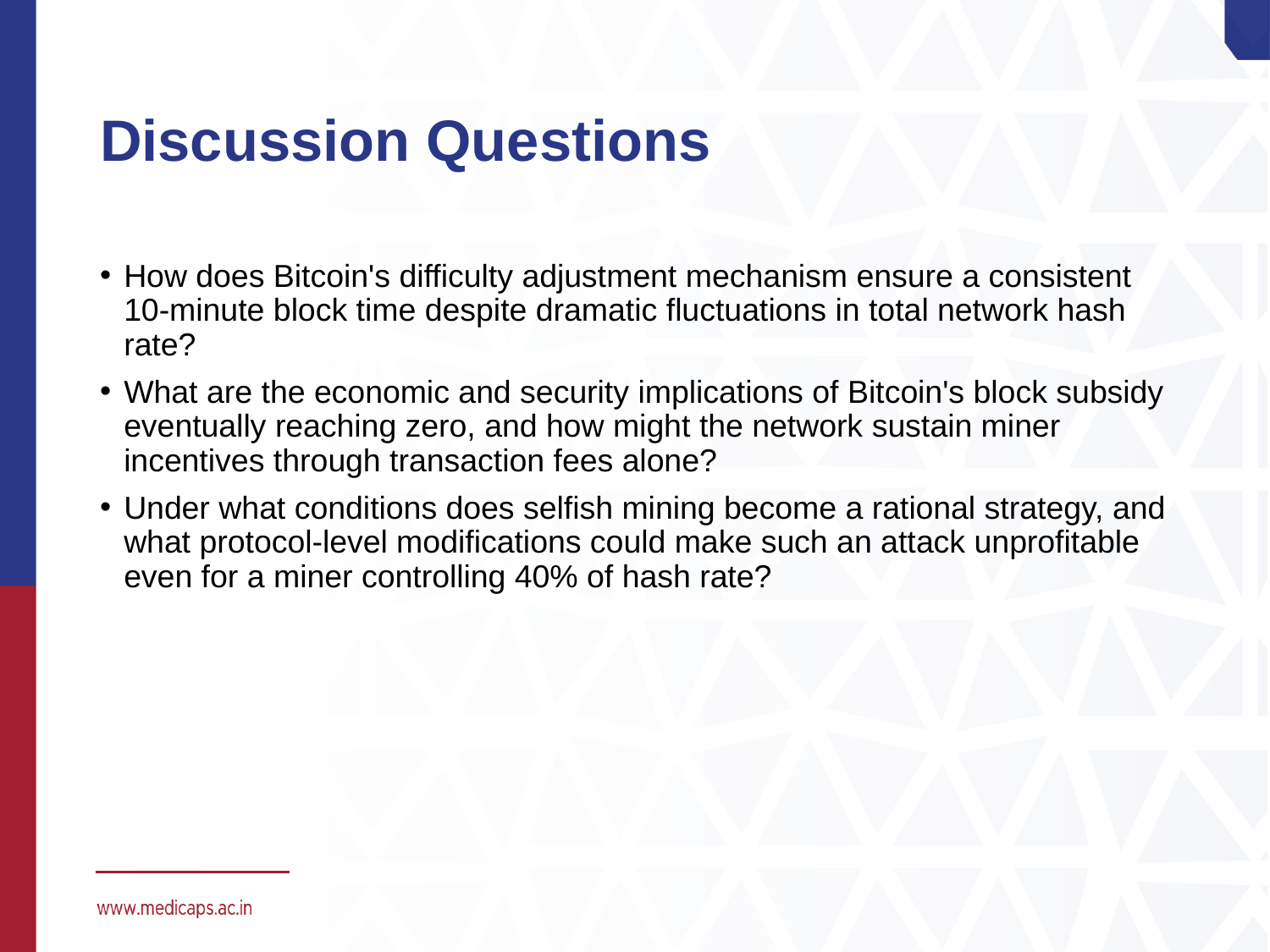

# Discussion Questions
How does Bitcoin's difficulty adjustment mechanism ensure a consistent 10-minute block time despite dramatic fluctuations in total network hash rate?
What are the economic and security implications of Bitcoin's block subsidy eventually reaching zero, and how might the network sustain miner incentives through transaction fees alone?
Under what conditions does selfish mining become a rational strategy, and what protocol-level modifications could make such an attack unprofitable even for a miner controlling 40% of hash rate?